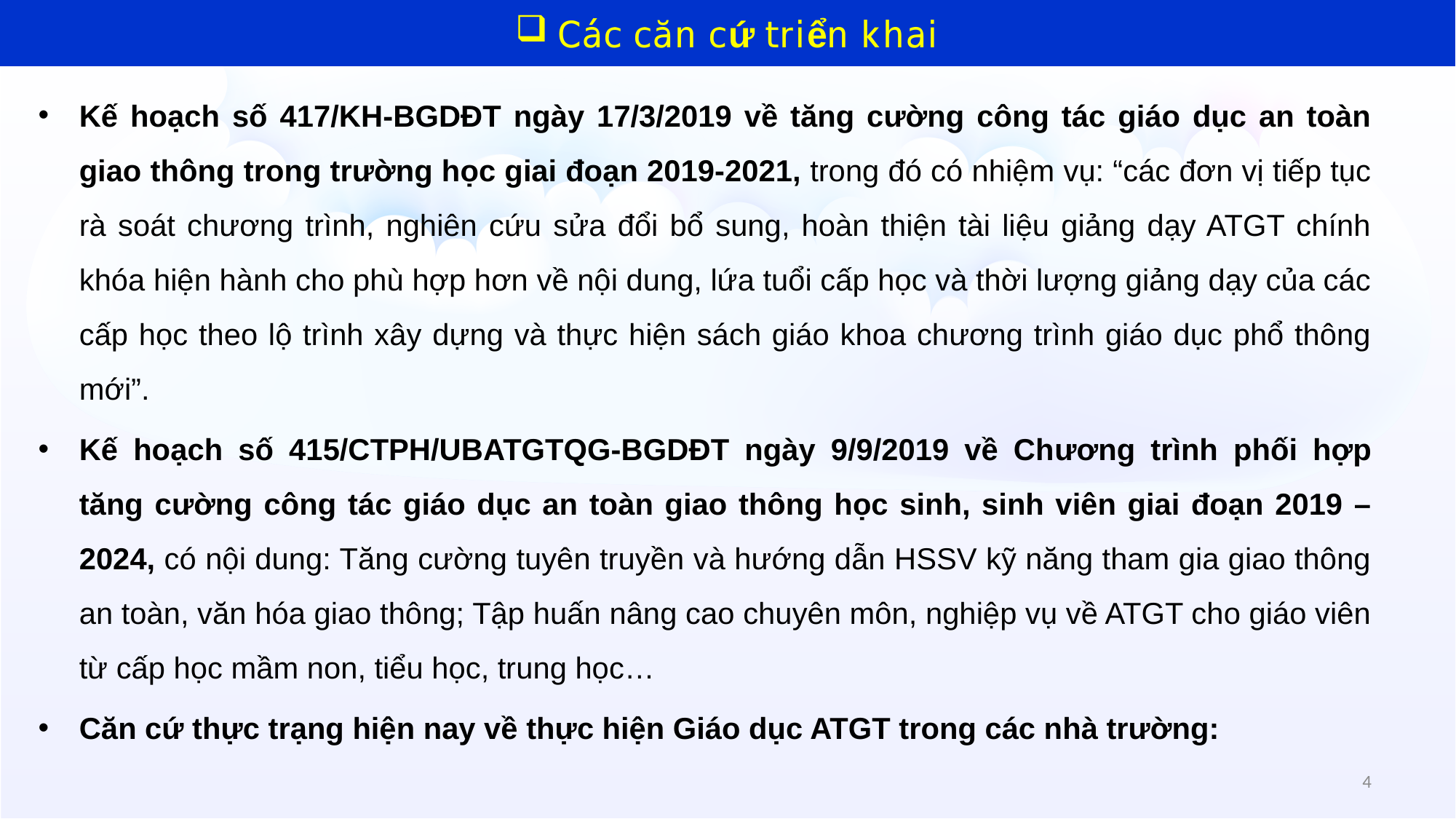

Các căn cứ triển khai
Kế hoạch số 417/KH-BGDĐT ngày 17/3/2019 về tăng cường công tác giáo dục an toàn giao thông trong trường học giai đoạn 2019-2021, trong đó có nhiệm vụ: “các đơn vị tiếp tục rà soát chương trình, nghiên cứu sửa đổi bổ sung, hoàn thiện tài liệu giảng dạy ATGT chính khóa hiện hành cho phù hợp hơn về nội dung, lứa tuổi cấp học và thời lượng giảng dạy của các cấp học theo lộ trình xây dựng và thực hiện sách giáo khoa chương trình giáo dục phổ thông mới”.
Kế hoạch số 415/CTPH/UBATGTQG-BGDĐT ngày 9/9/2019 về Chương trình phối hợp tăng cường công tác giáo dục an toàn giao thông học sinh, sinh viên giai đoạn 2019 – 2024, có nội dung: Tăng cường tuyên truyền và hướng dẫn HSSV kỹ năng tham gia giao thông an toàn, văn hóa giao thông; Tập huấn nâng cao chuyên môn, nghiệp vụ về ATGT cho giáo viên từ cấp học mầm non, tiểu học, trung học…
Căn cứ thực trạng hiện nay về thực hiện Giáo dục ATGT trong các nhà trường:

4